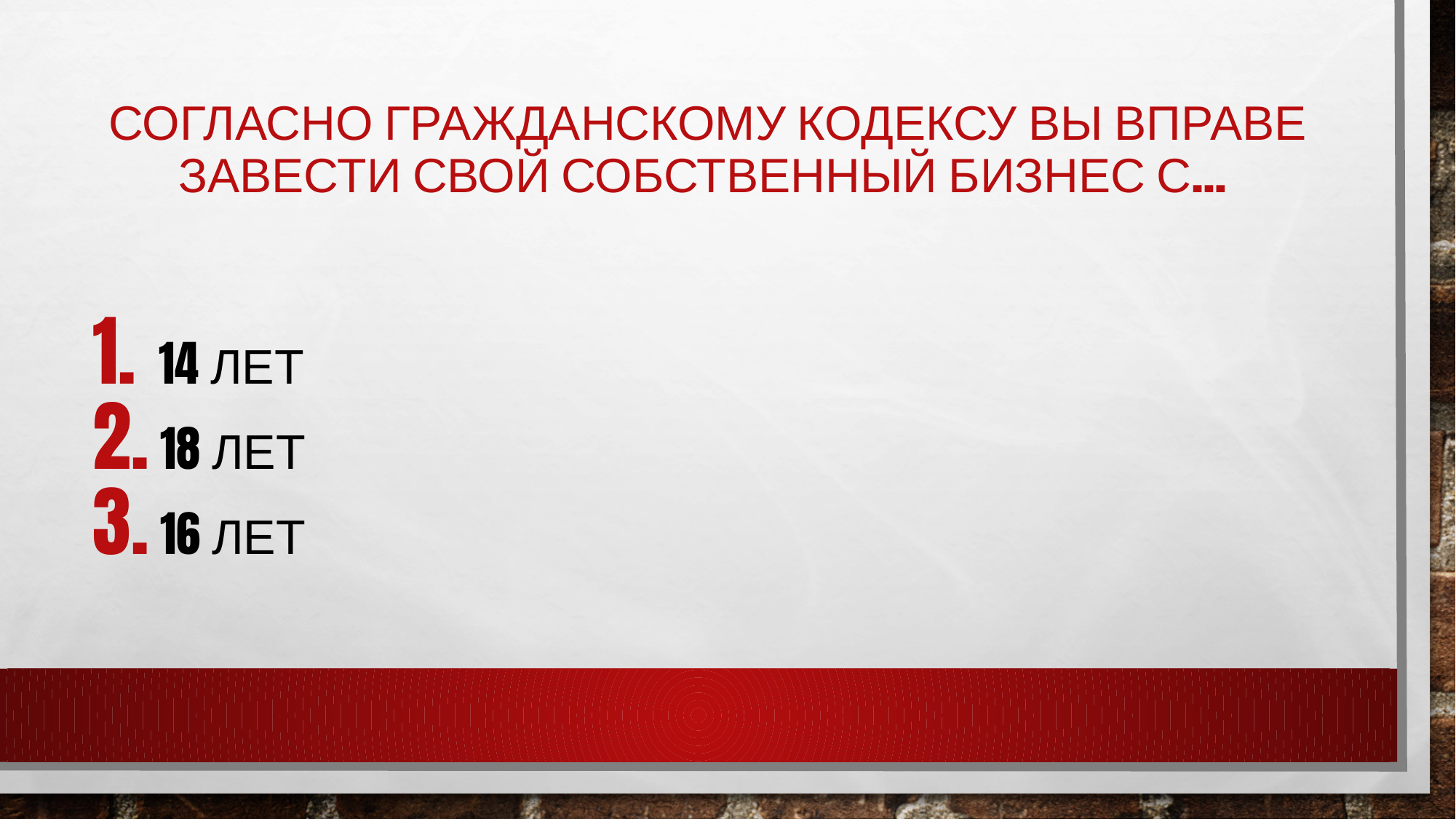

# согласно Гражданскому кодексу вы вправе завести свой собственный бизнес с…
 14 лет
 18 лет
 16 лет